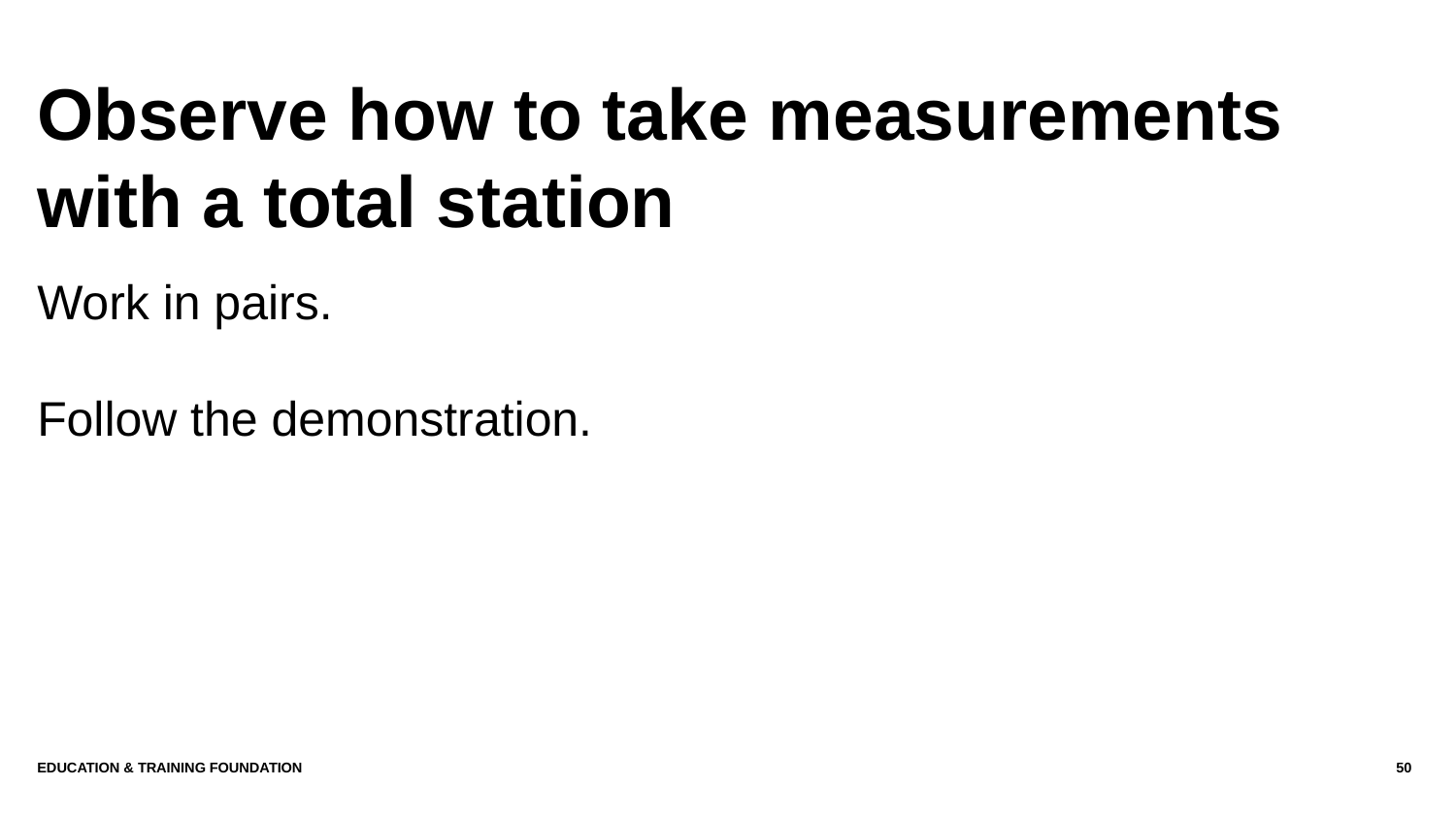

# Observe how to take measurements with a total station
Work in pairs.

Follow the demonstration.

Education & Training Foundation
50